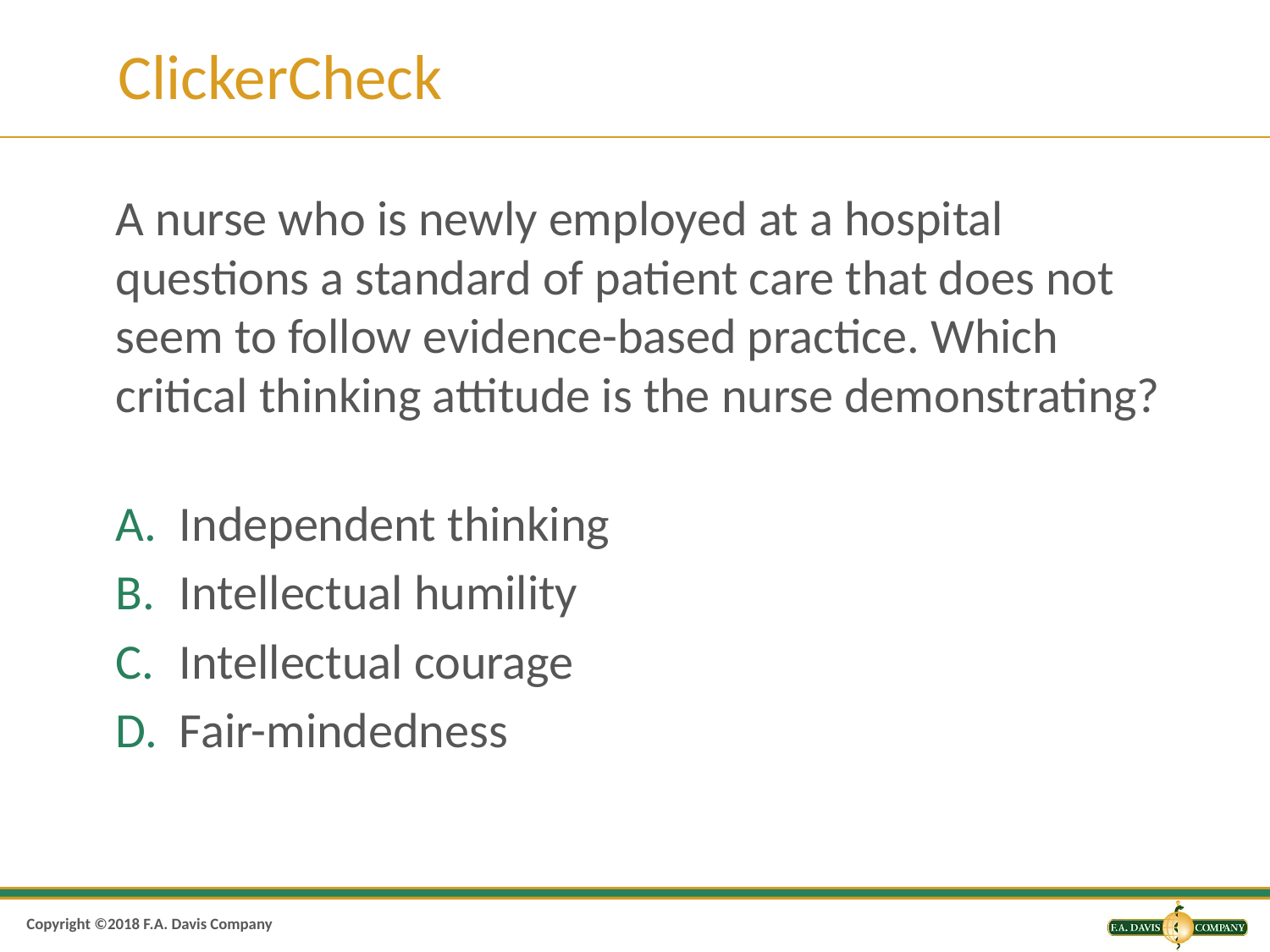

# ClickerCheck
A nurse who is newly employed at a hospital questions a standard of patient care that does not seem to follow evidence-based practice. Which critical thinking attitude is the nurse demonstrating?

Independent thinking
Intellectual humility
Intellectual courage
Fair-mindedness